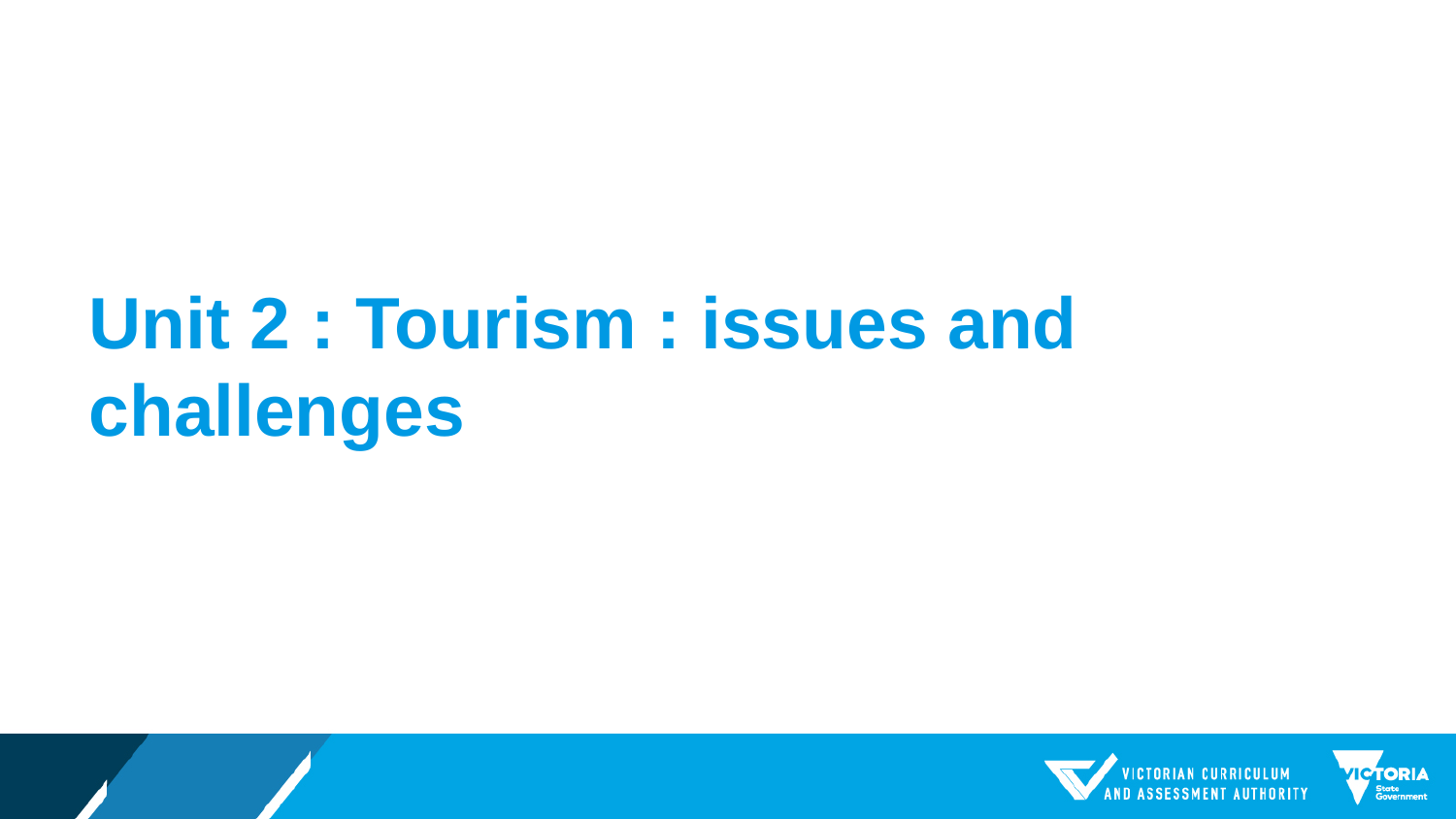

# Unit 2 : Tourism : issues and challenges